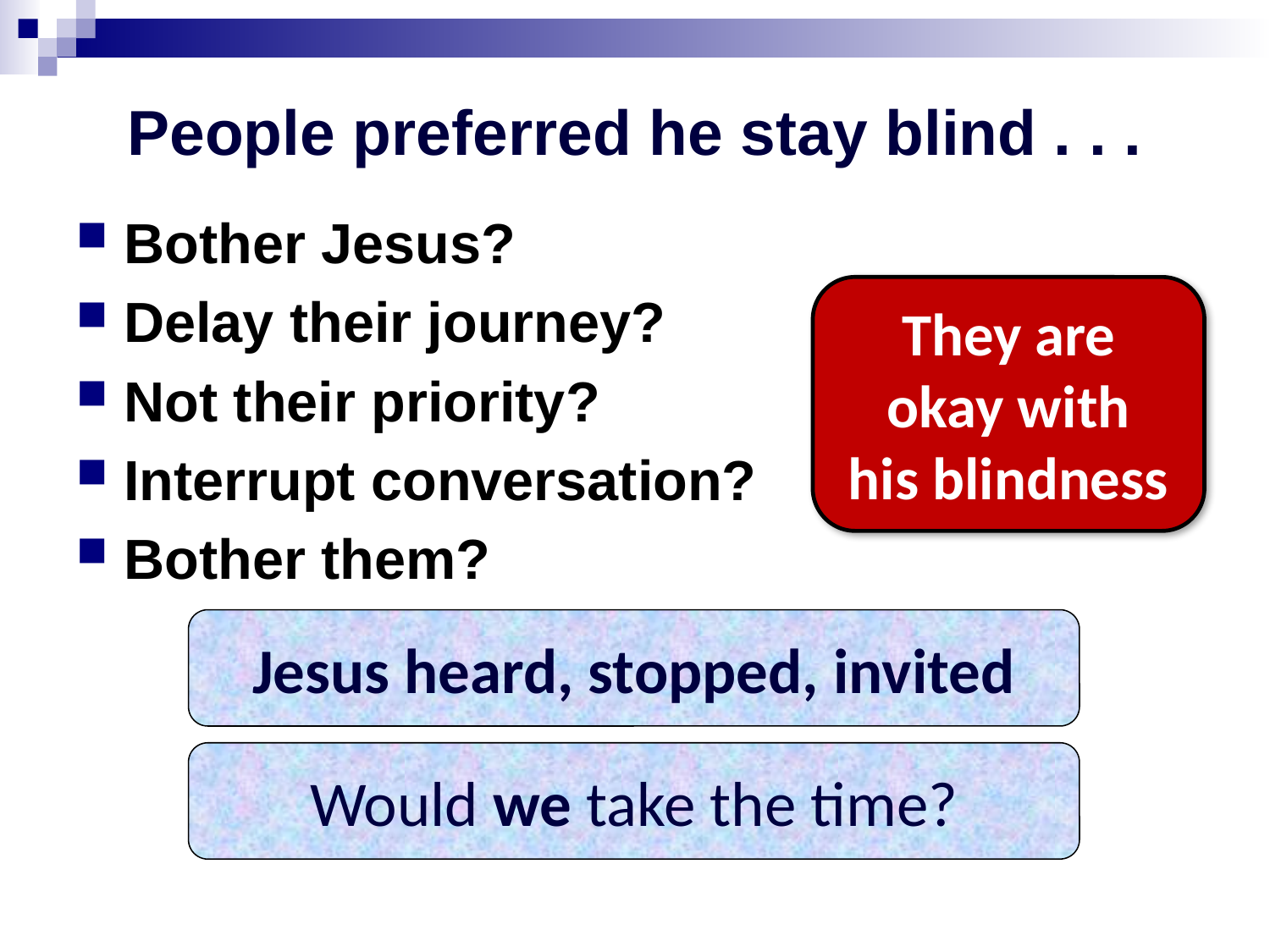

# People preferred he stay blind . . .
Bother Jesus?
Delay their journey?
Not their priority?
Interrupt conversation?
Bother them?

They are okay with
his blindness
Jesus heard, stopped, invited
Would we take the time?